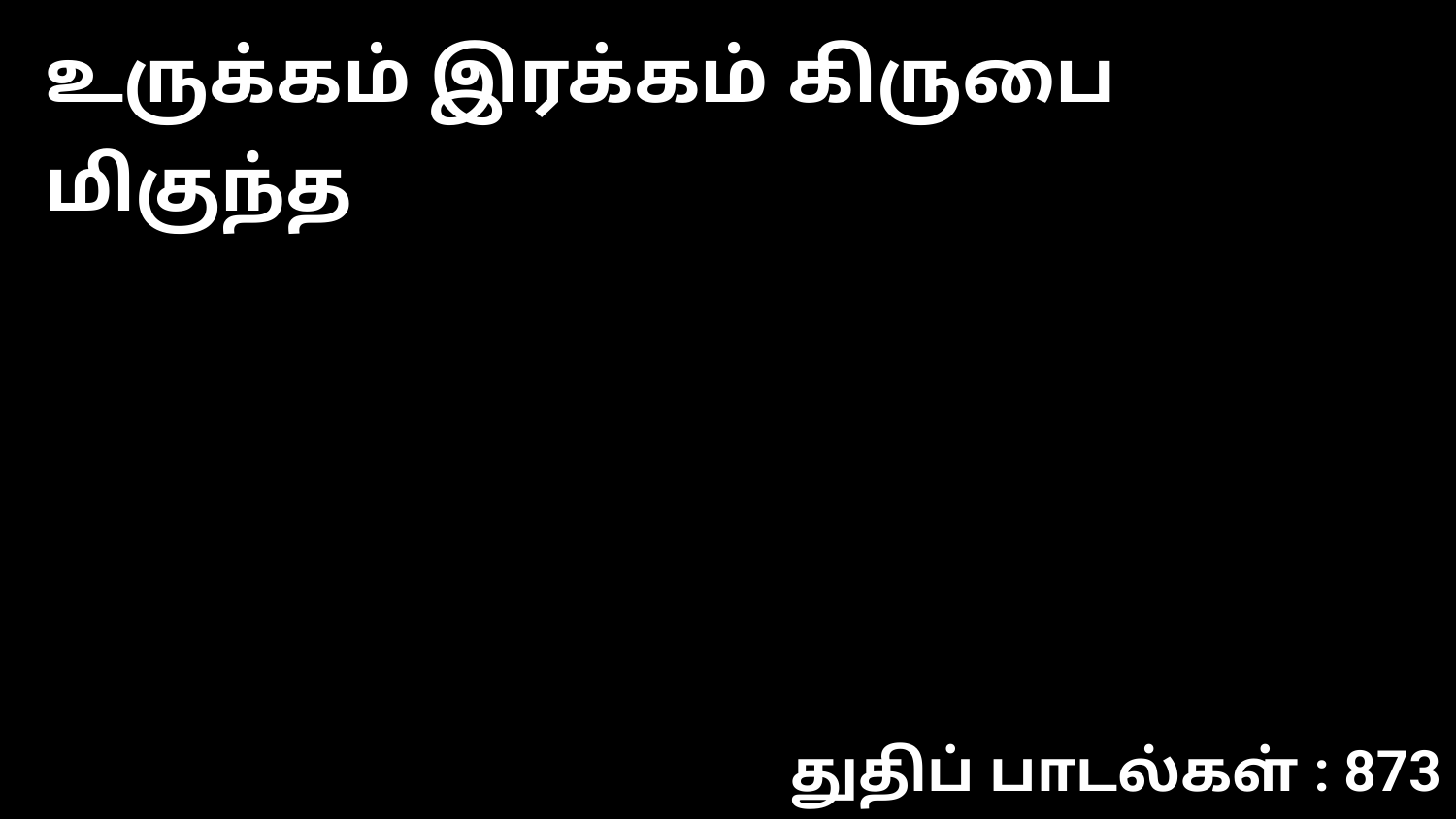

உருக்கம் இரக்கம் கிருபை மிகுந்த
துதிப் பாடல்கள் : 873